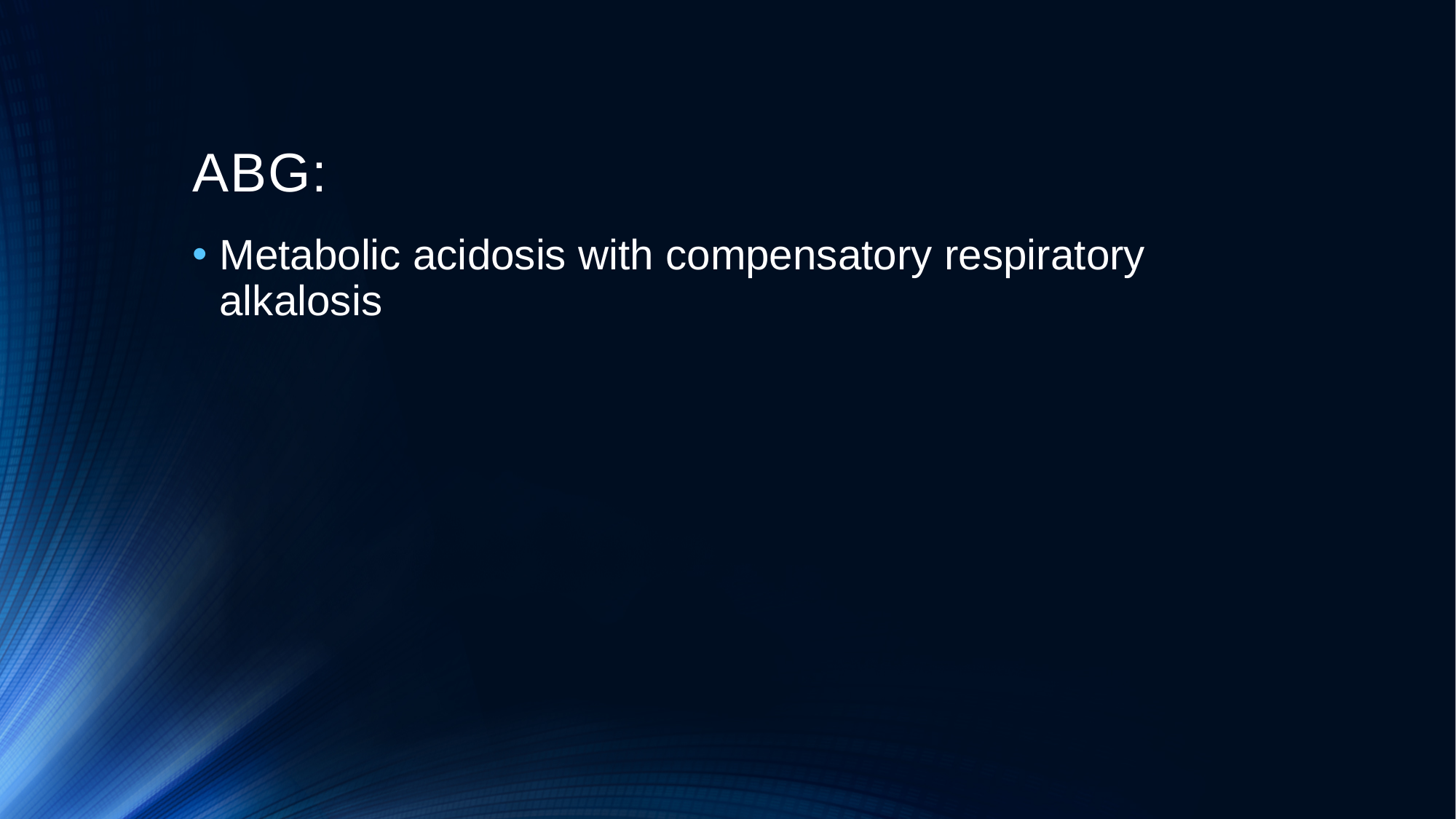

# ABG:
Metabolic acidosis with compensatory respiratory alkalosis